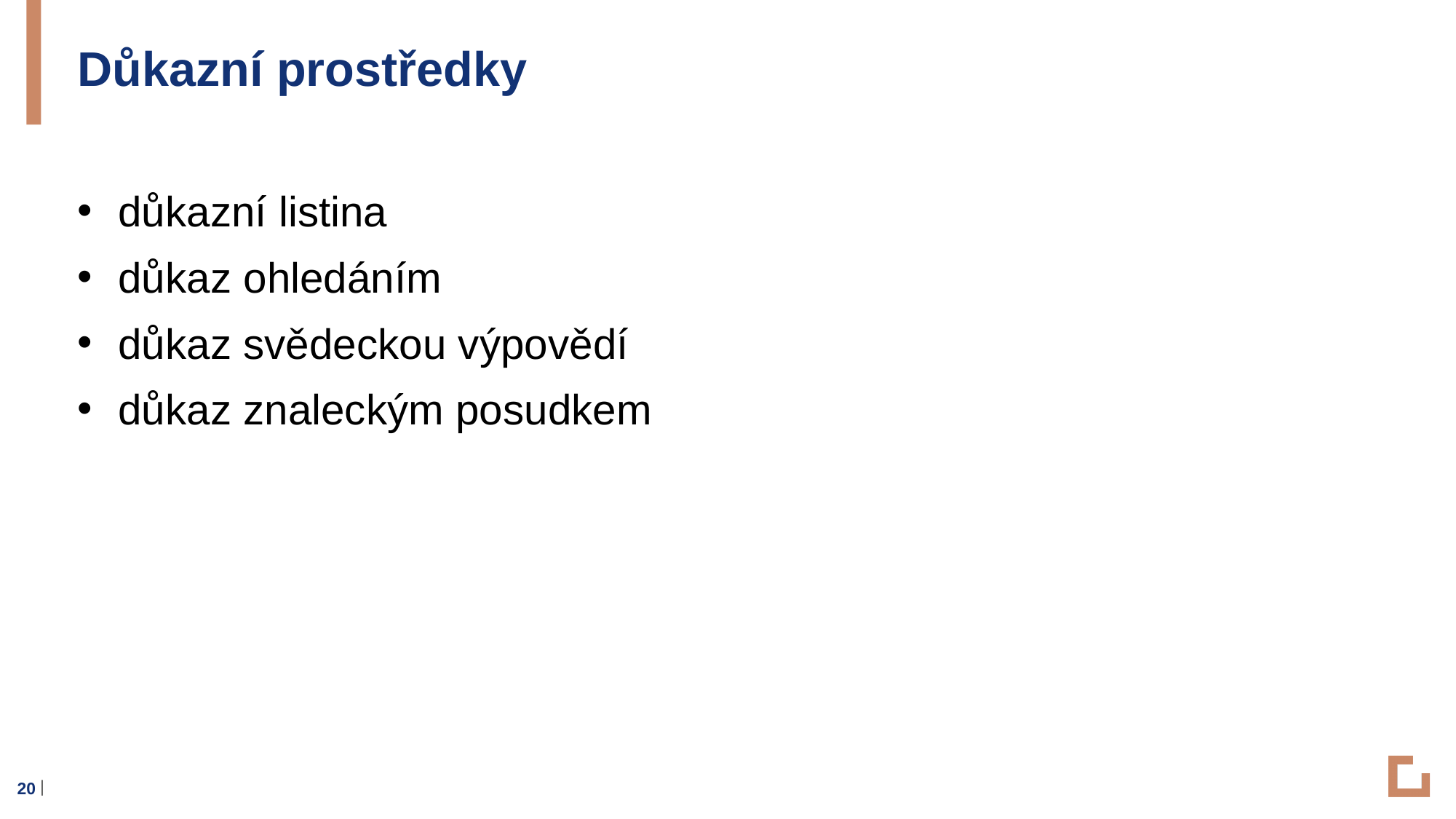

Důkazní prostředky

důkazní listina
důkaz ohledáním
důkaz svědeckou výpovědí
důkaz znaleckým posudkem

20